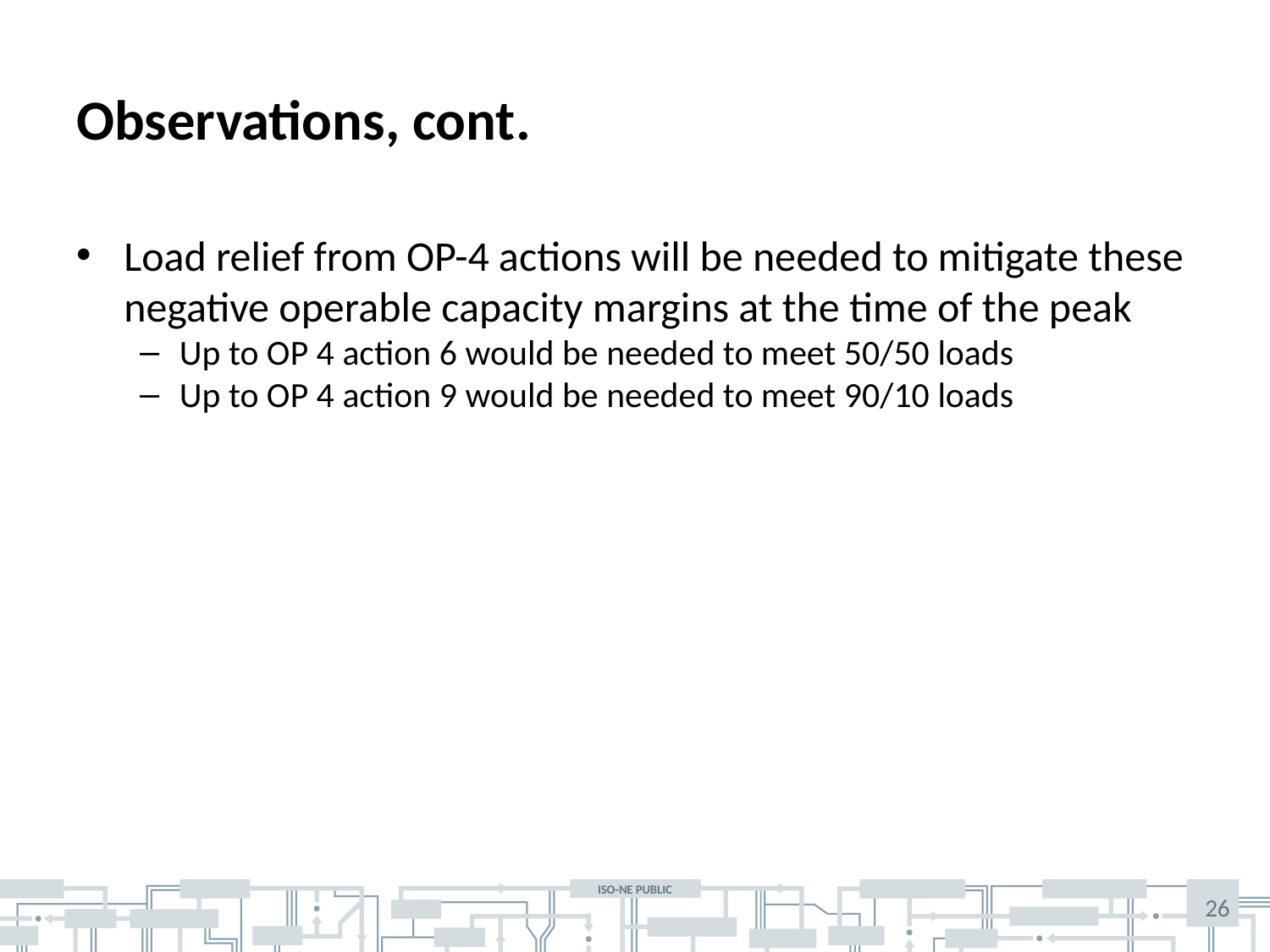

# Observations, cont.
Load relief from OP-4 actions will be needed to mitigate these negative operable capacity margins at the time of the peak
Up to OP 4 action 6 would be needed to meet 50/50 loads
Up to OP 4 action 9 would be needed to meet 90/10 loads
26